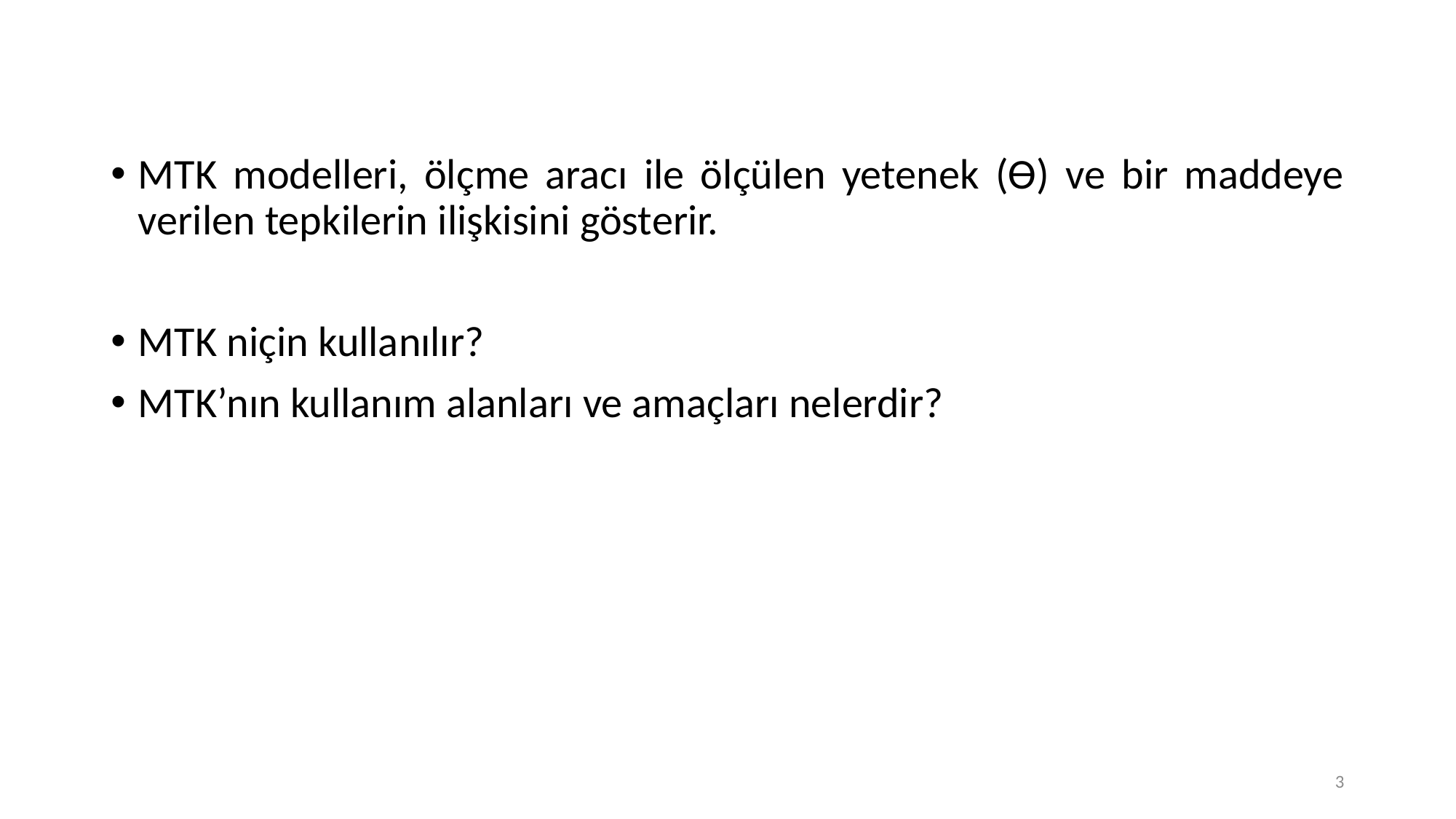

MTK modelleri, ölçme aracı ile ölçülen yetenek (Ɵ) ve bir maddeye verilen tepkilerin ilişkisini gösterir.

MTK niçin kullanılır?
MTK’nın kullanım alanları ve amaçları nelerdir?

3